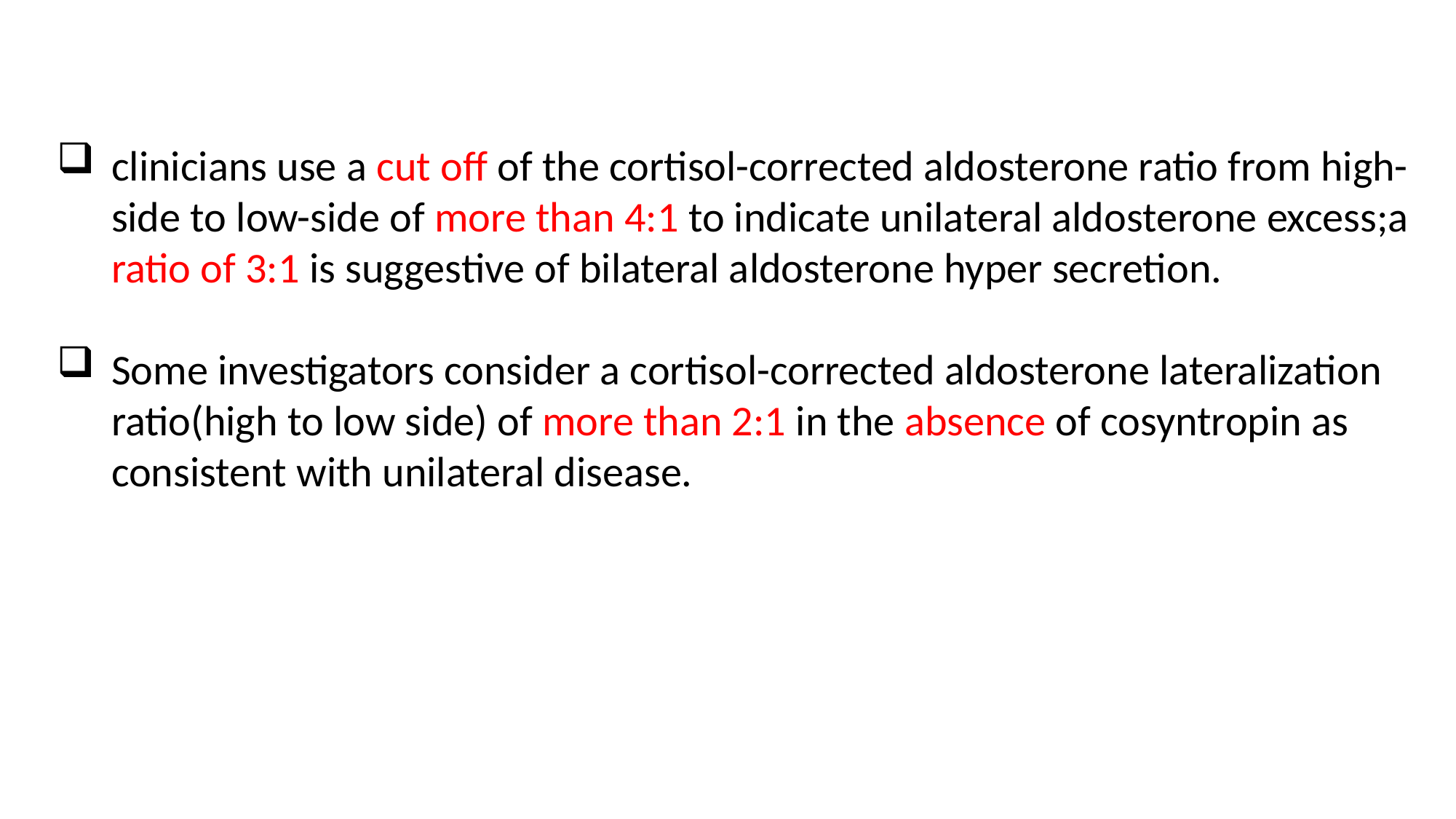

clinicians use a cut off of the cortisol-corrected aldosterone ratio from high-side to low-side of more than 4:1 to indicate unilateral aldosterone excess;a ratio of 3:1 is suggestive of bilateral aldosterone hyper secretion.

Some investigators consider a cortisol-corrected aldosterone lateralization ratio(high to low side) of more than 2:1 in the absence of cosyntropin as consistent with unilateral disease.